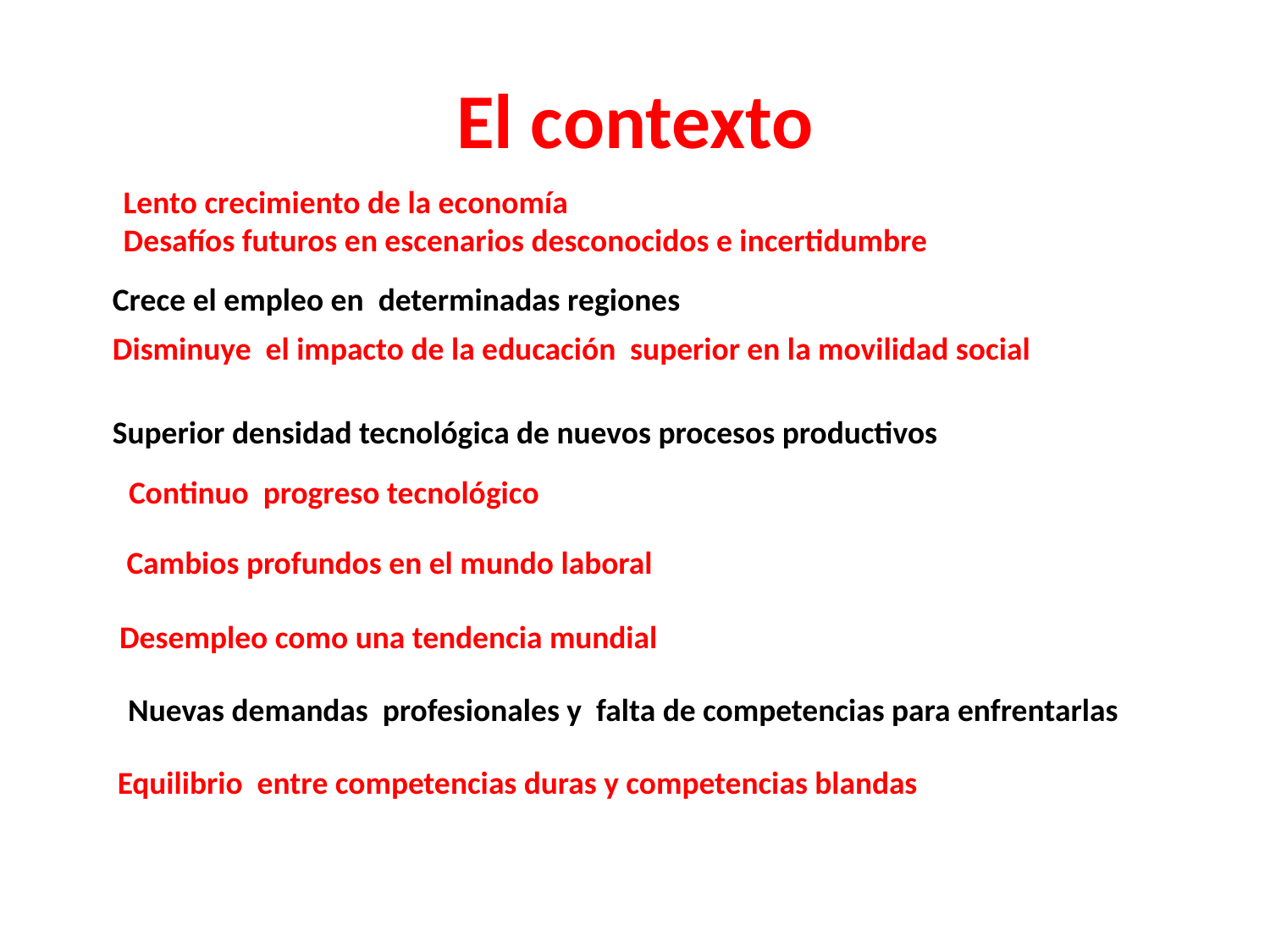

# El contexto
Lento crecimiento de la economía
Desafíos futuros en escenarios desconocidos e incertidumbre

Crece el empleo en  determinadas regiones

Disminuye  el impacto de la educación  superior en la movilidad social
Superior densidad tecnológica de nuevos procesos productivos
Continuo  progreso tecnológico
Cambios profundos en el mundo laboral
Desempleo como una tendencia mundial
Nuevas demandas  profesionales y  falta de competencias para enfrentarlas
Equilibrio  entre competencias duras y competencias blandas